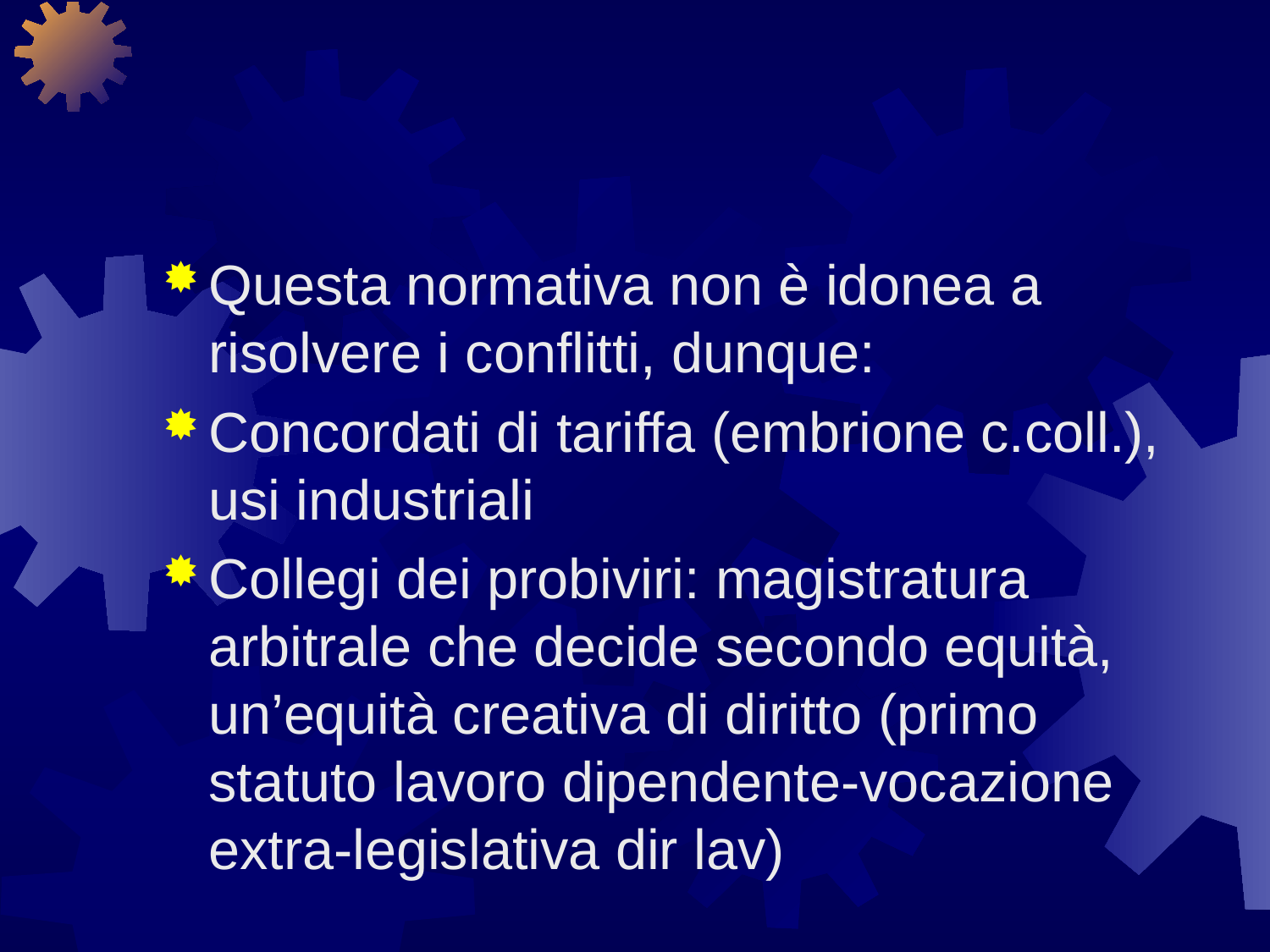

#
Questa normativa non è idonea a risolvere i conflitti, dunque:
Concordati di tariffa (embrione c.coll.), usi industriali
Collegi dei probiviri: magistratura arbitrale che decide secondo equità, un’equità creativa di diritto (primo statuto lavoro dipendente-vocazione extra-legislativa dir lav)